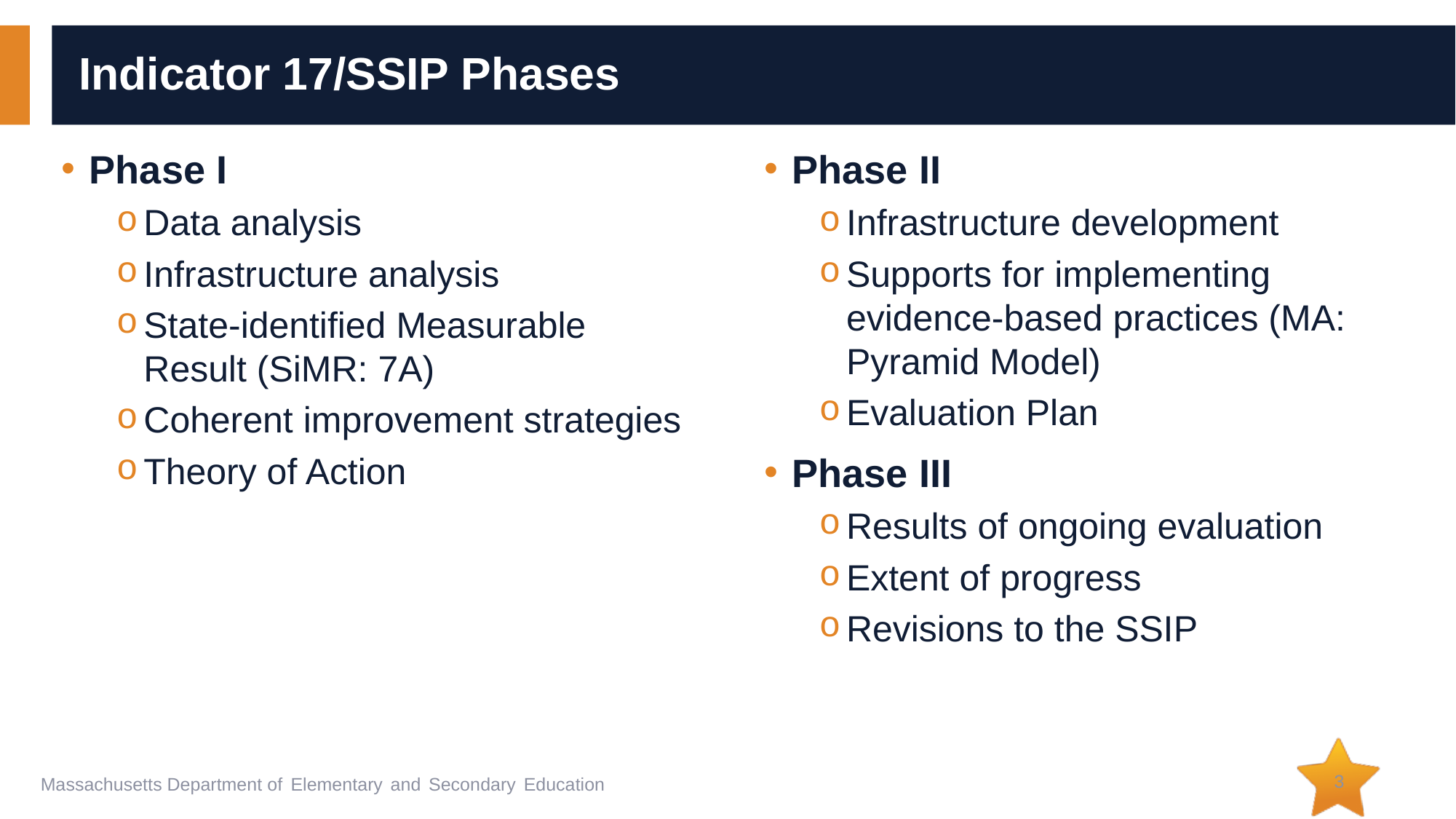

# Indicator 17/SSIP Phases
Phase I
Data analysis
Infrastructure analysis
State-identified Measurable Result (SiMR: 7A)
Coherent improvement strategies
Theory of Action

Phase II
Infrastructure development
Supports for implementing evidence-based practices (MA: Pyramid Model)
Evaluation Plan
Phase III
Results of ongoing evaluation
Extent of progress
Revisions to the SSIP
3